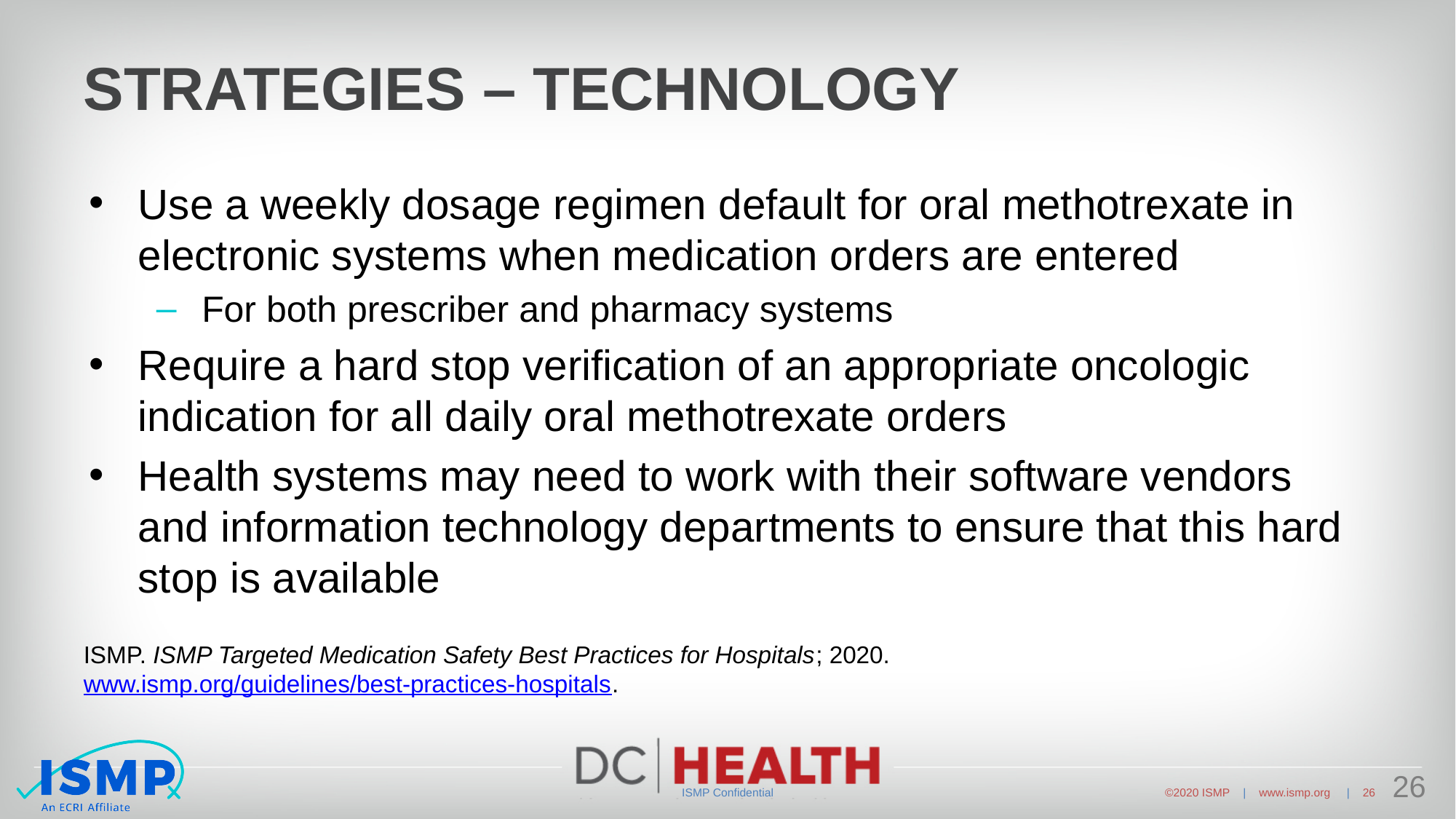

# Strategies – Technology
Use a weekly dosage regimen default for oral methotrexate in electronic systems when medication orders are entered
For both prescriber and pharmacy systems
Require a hard stop verification of an appropriate oncologic indication for all daily oral methotrexate orders
Health systems may need to work with their software vendors and information technology departments to ensure that this hard stop is available

ISMP. ISMP Targeted Medication Safety Best Practices for Hospitals; 2020. www.ismp.org/guidelines/best-practices-hospitals.